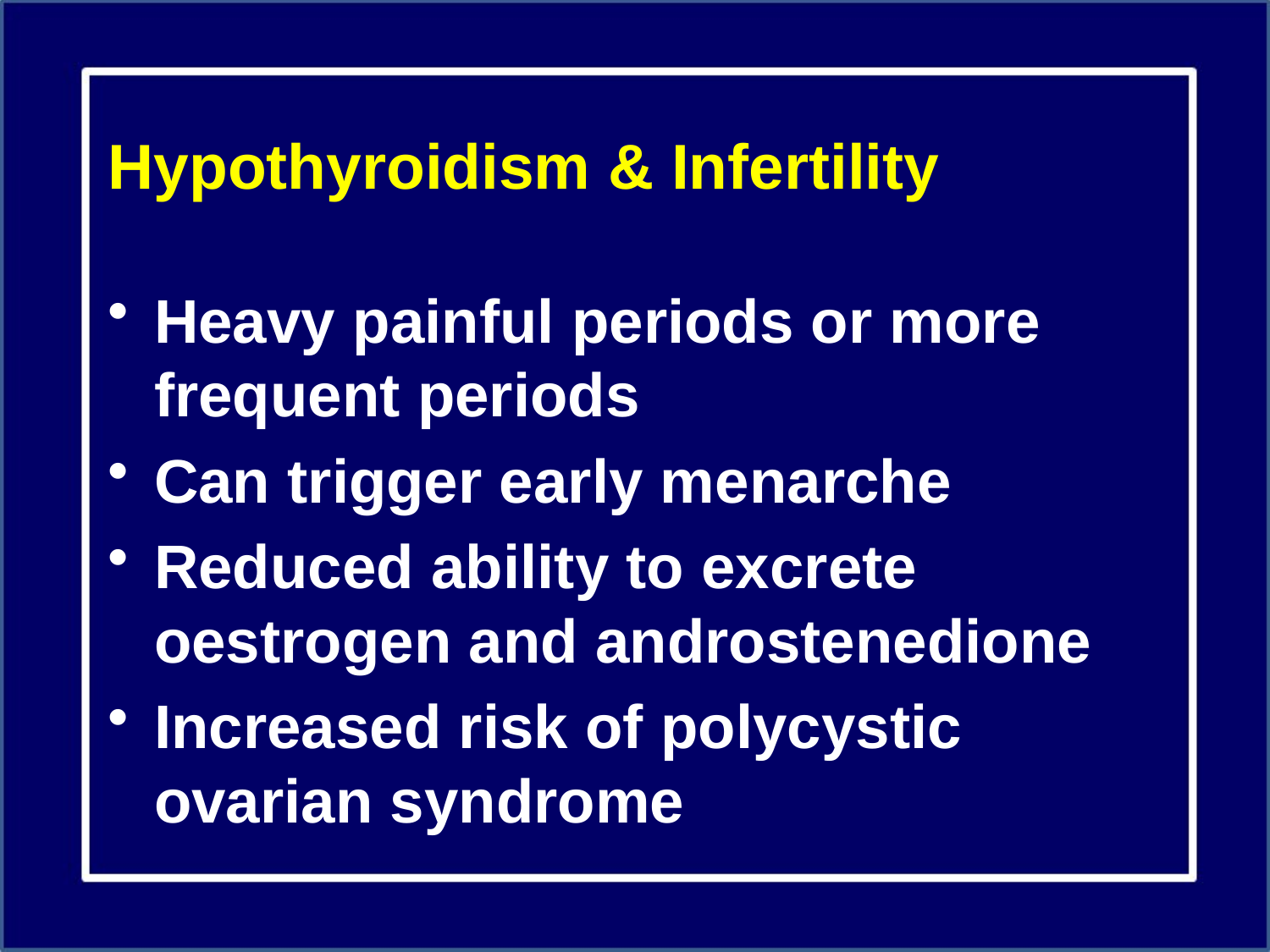

# Hypothyroidism & Infertility
Heavy painful periods or more frequent periods
Can trigger early menarche
Reduced ability to excrete oestrogen and androstenedione
Increased risk of polycystic ovarian syndrome